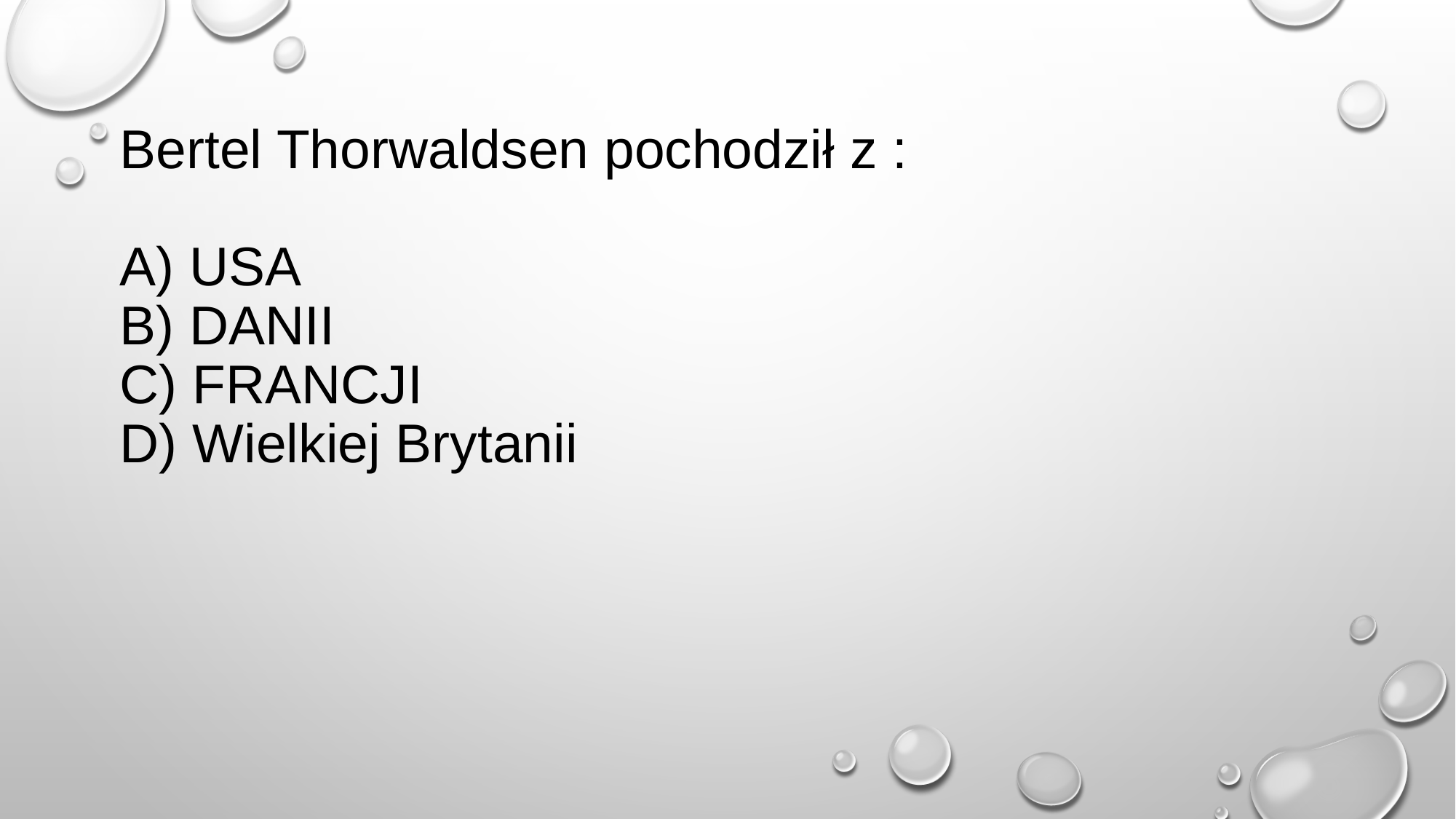

# Bertel Thorwaldsen pochodził z : A) USA B) DANII C) FRANCJI D) Wielkiej Brytanii